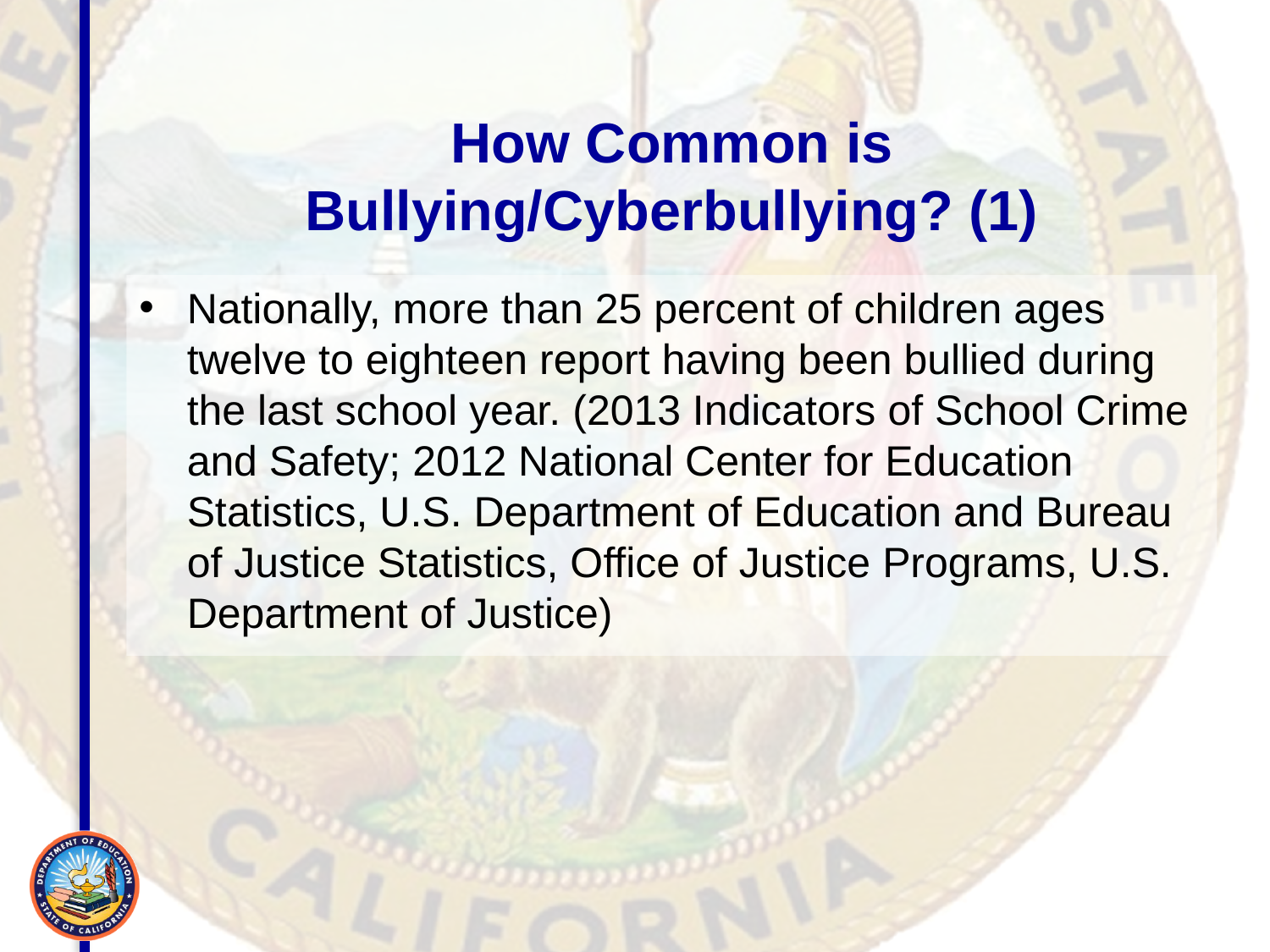

# How Common is Bullying/Cyberbullying? (1)
Nationally, more than 25 percent of children ages twelve to eighteen report having been bullied during the last school year. (2013 Indicators of School Crime and Safety; 2012 National Center for Education Statistics, U.S. Department of Education and Bureau of Justice Statistics, Office of Justice Programs, U.S. Department of Justice)